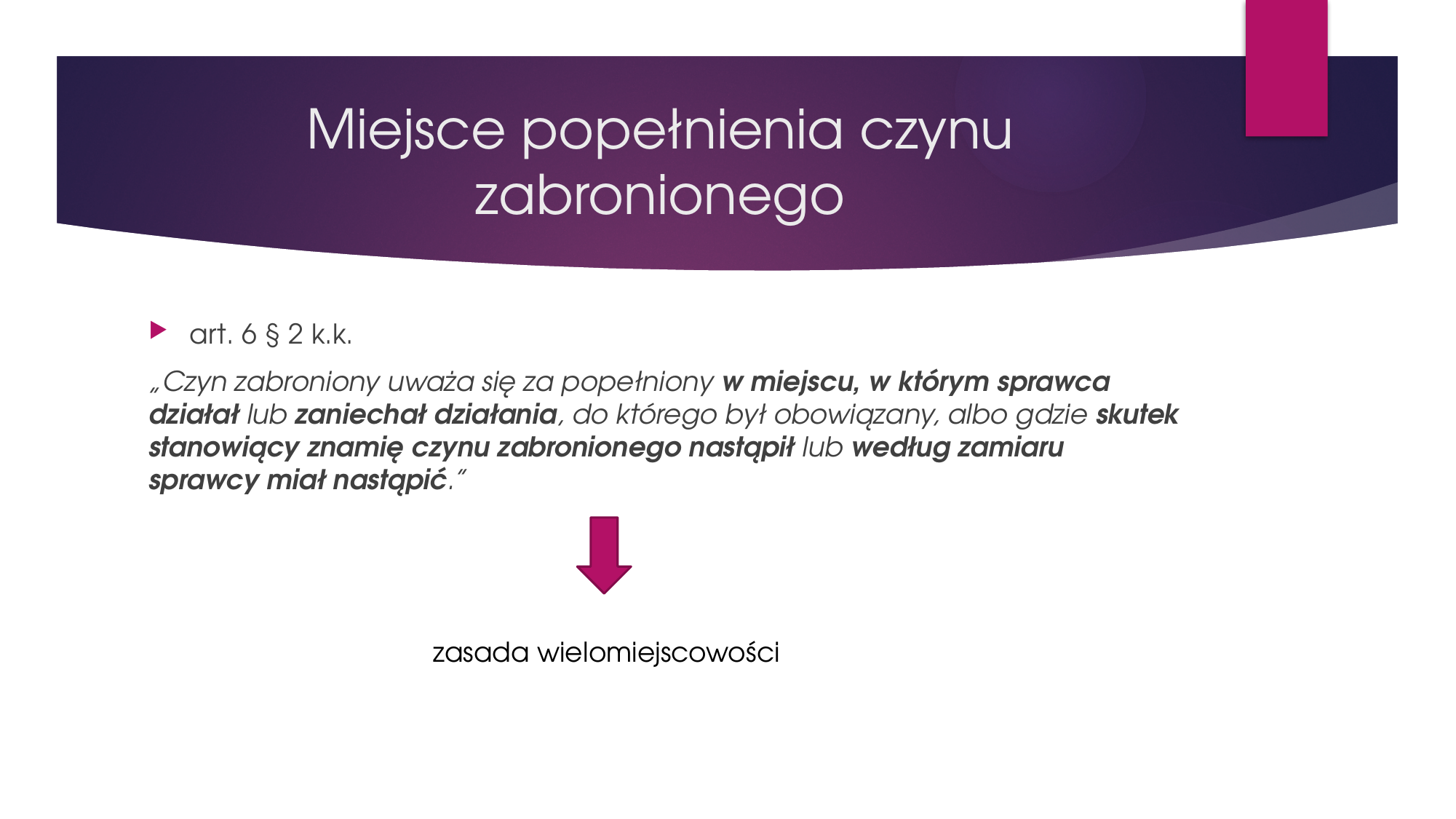

# Miejsce popełnienia czynu zabronionego
art. 6 § 2 k.k.
„Czyn zabroniony uważa się za popełniony w miejscu, w którym sprawca działał lub zaniechał działania, do którego był obowiązany, albo gdzie skutek stanowiący znamię czynu zabronionego nastąpił lub według zamiaru sprawcy miał nastąpić.”

zasada wielomiejscowości